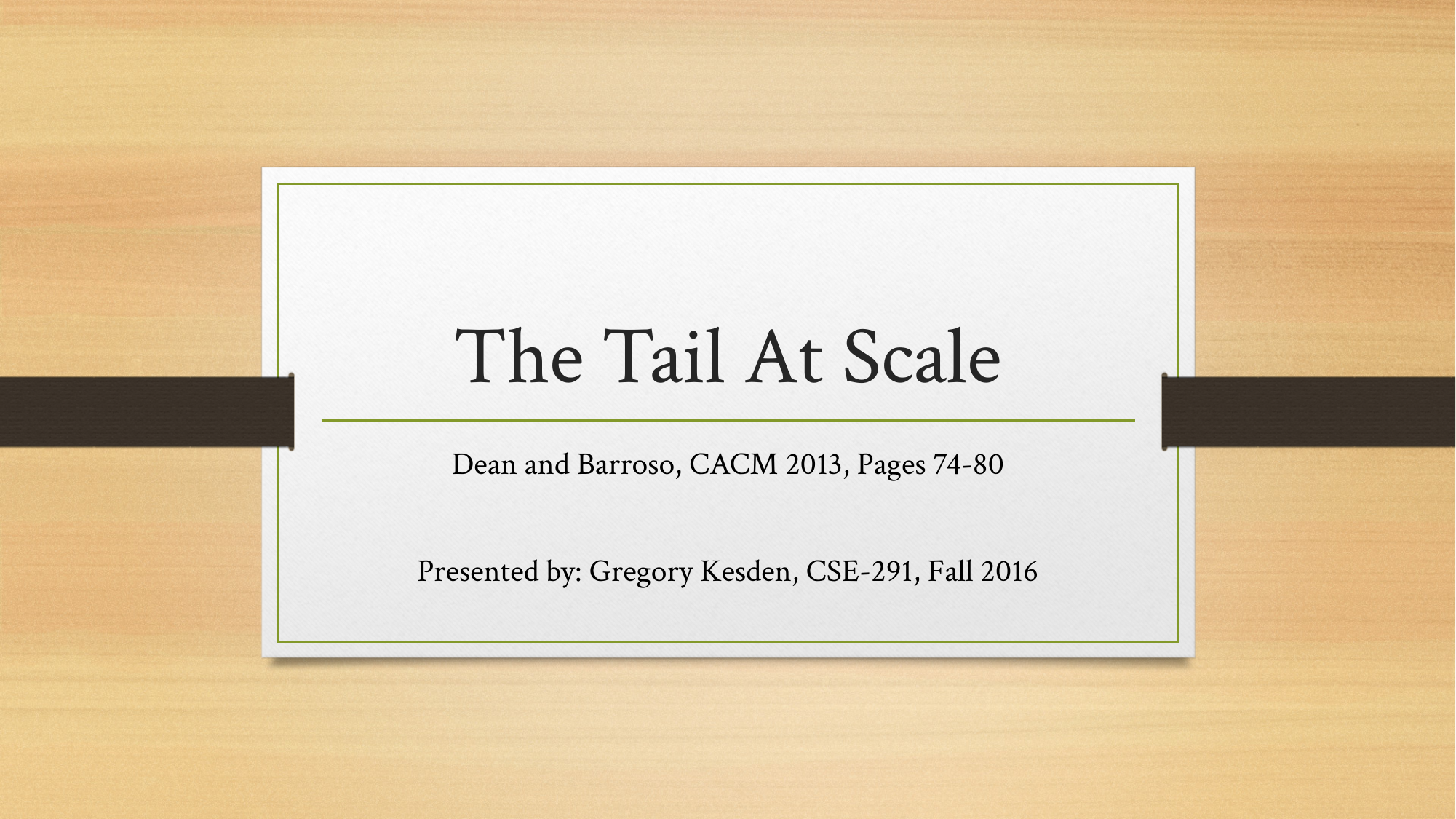

# The Tail At Scale
Dean and Barroso, CACM 2013, Pages 74-80

Presented by: Gregory Kesden, CSE-291, Fall 2016